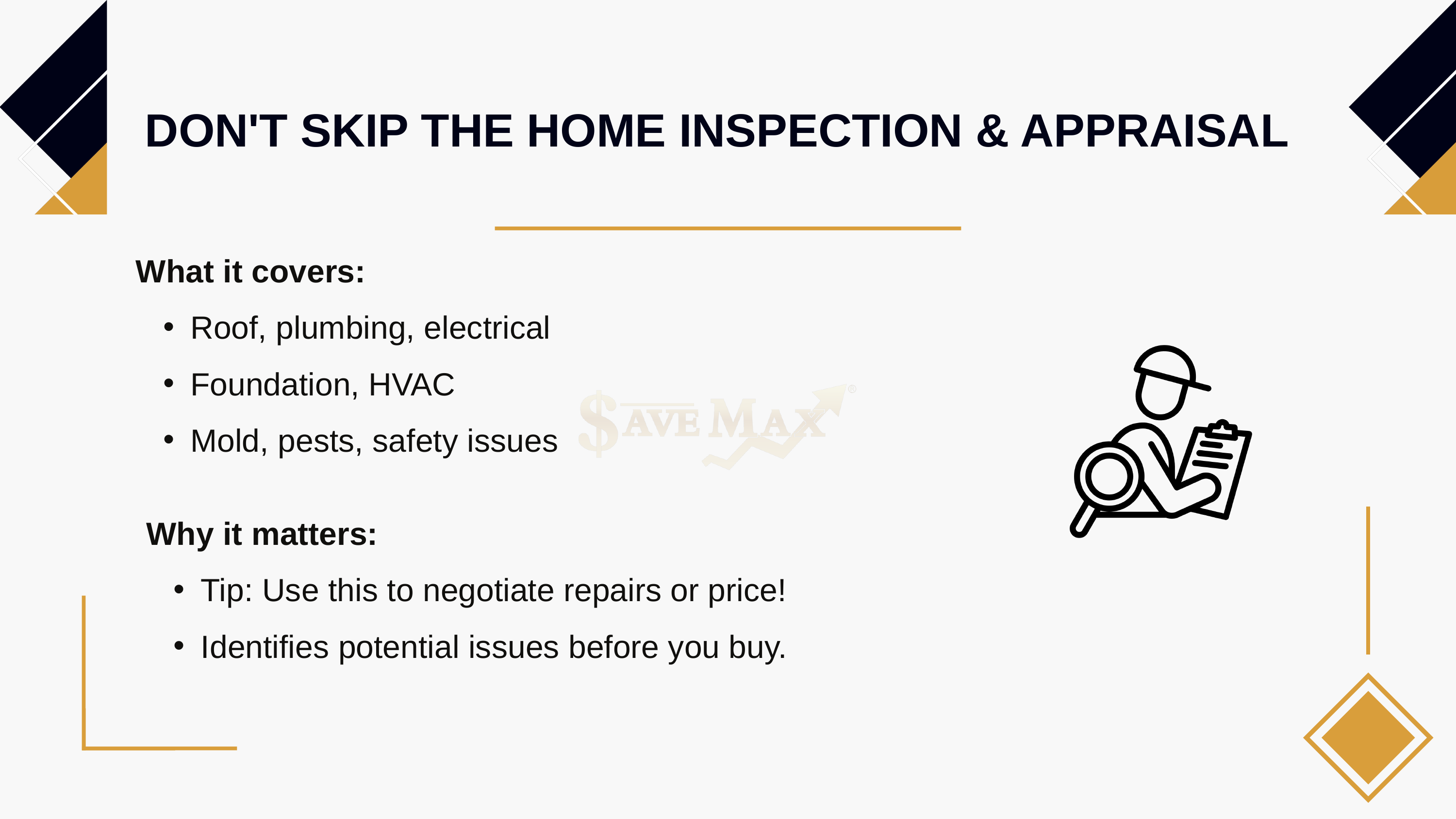

DON'T SKIP THE HOME INSPECTION & APPRAISAL

What it covers:
Roof, plumbing, electrical
Foundation, HVAC
Mold, pests, safety issues

Why it matters:
Tip: Use this to negotiate repairs or price!
Identifies potential issues before you buy.